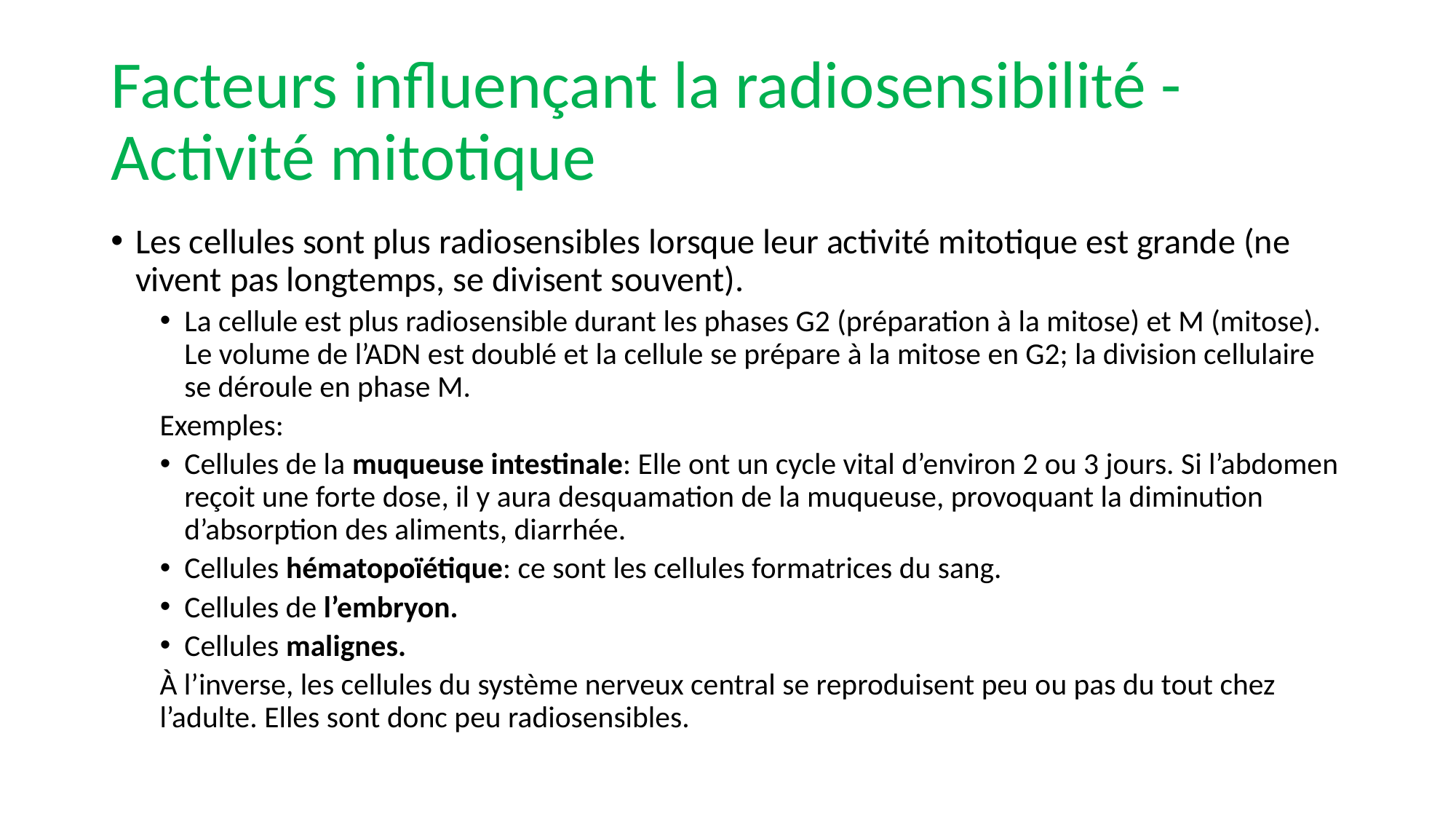

# Facteurs influençant la radiosensibilité -Activité mitotique
Les cellules sont plus radiosensibles lorsque leur activité mitotique est grande (ne vivent pas longtemps, se divisent souvent).
La cellule est plus radiosensible durant les phases G2 (préparation à la mitose) et M (mitose).  Le volume de l’ADN est doublé et la cellule se prépare à la mitose en G2; la division cellulaire se déroule en phase M.
Exemples:
Cellules de la muqueuse intestinale: Elle ont un cycle vital d’environ 2 ou 3 jours. Si l’abdomen reçoit une forte dose, il y aura desquamation de la muqueuse, provoquant la diminution d’absorption des aliments, diarrhée.
Cellules hématopoïétique: ce sont les cellules formatrices du sang.
Cellules de l’embryon.
Cellules malignes.
À l’inverse, les cellules du système nerveux central se reproduisent peu ou pas du tout chez l’adulte. Elles sont donc peu radiosensibles.